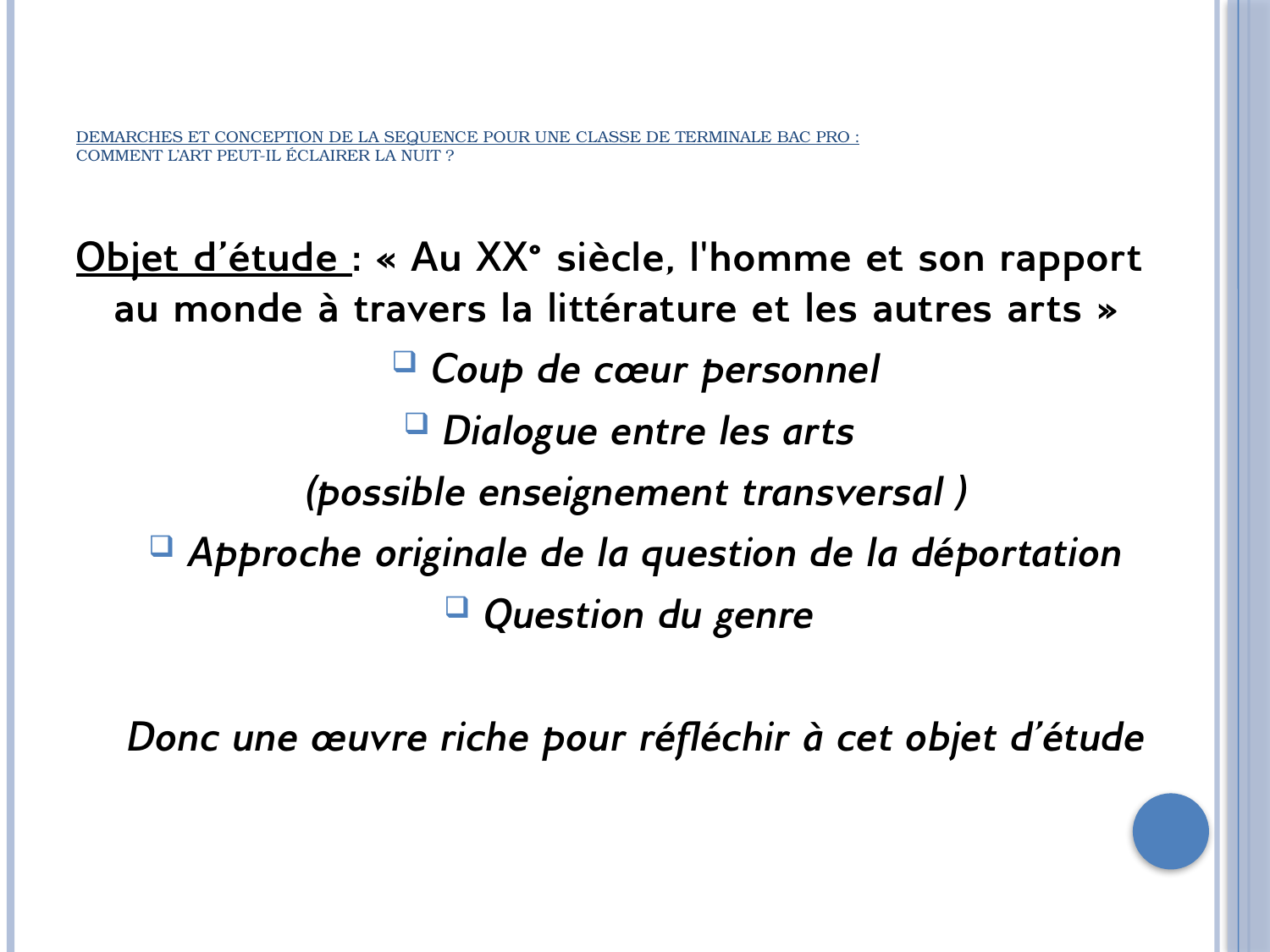

# DEMARCHES ET CONCEPTION DE LA SEQUENCE pour une classe de Terminale Bac Pro : Comment l’art peut-il éclairer la nuit ?
Objet d’étude : « Au XX° siècle, l'homme et son rapport au monde à travers la littérature et les autres arts »
Coup de cœur personnel
Dialogue entre les arts
(possible enseignement transversal )
Approche originale de la question de la déportation
Question du genre

Donc une œuvre riche pour réfléchir à cet objet d’étude